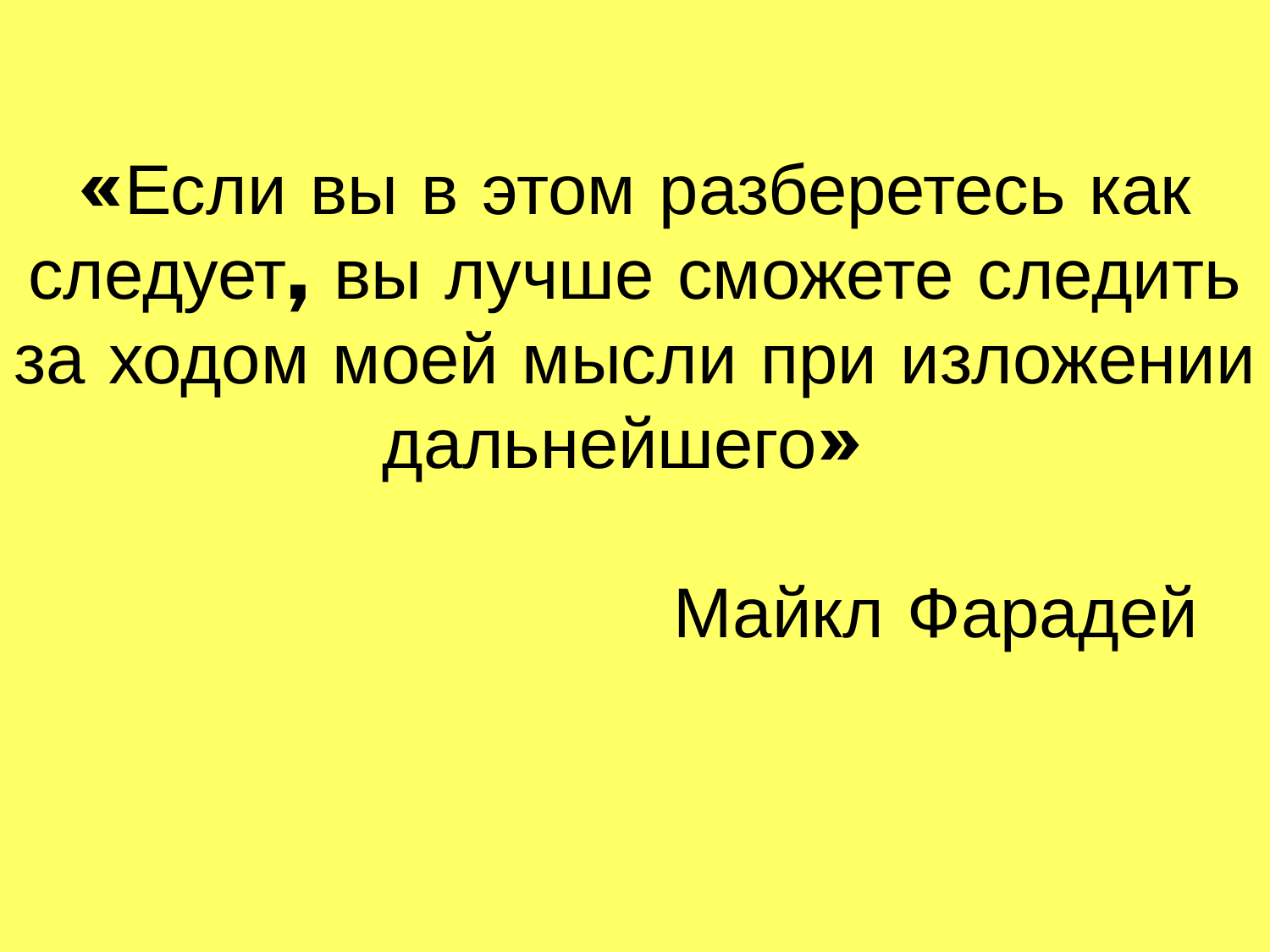

# «Если вы в этом разберетесь как следует, вы лучше сможете следить за ходом моей мысли при изложении дальнейшего» Майкл Фарадей